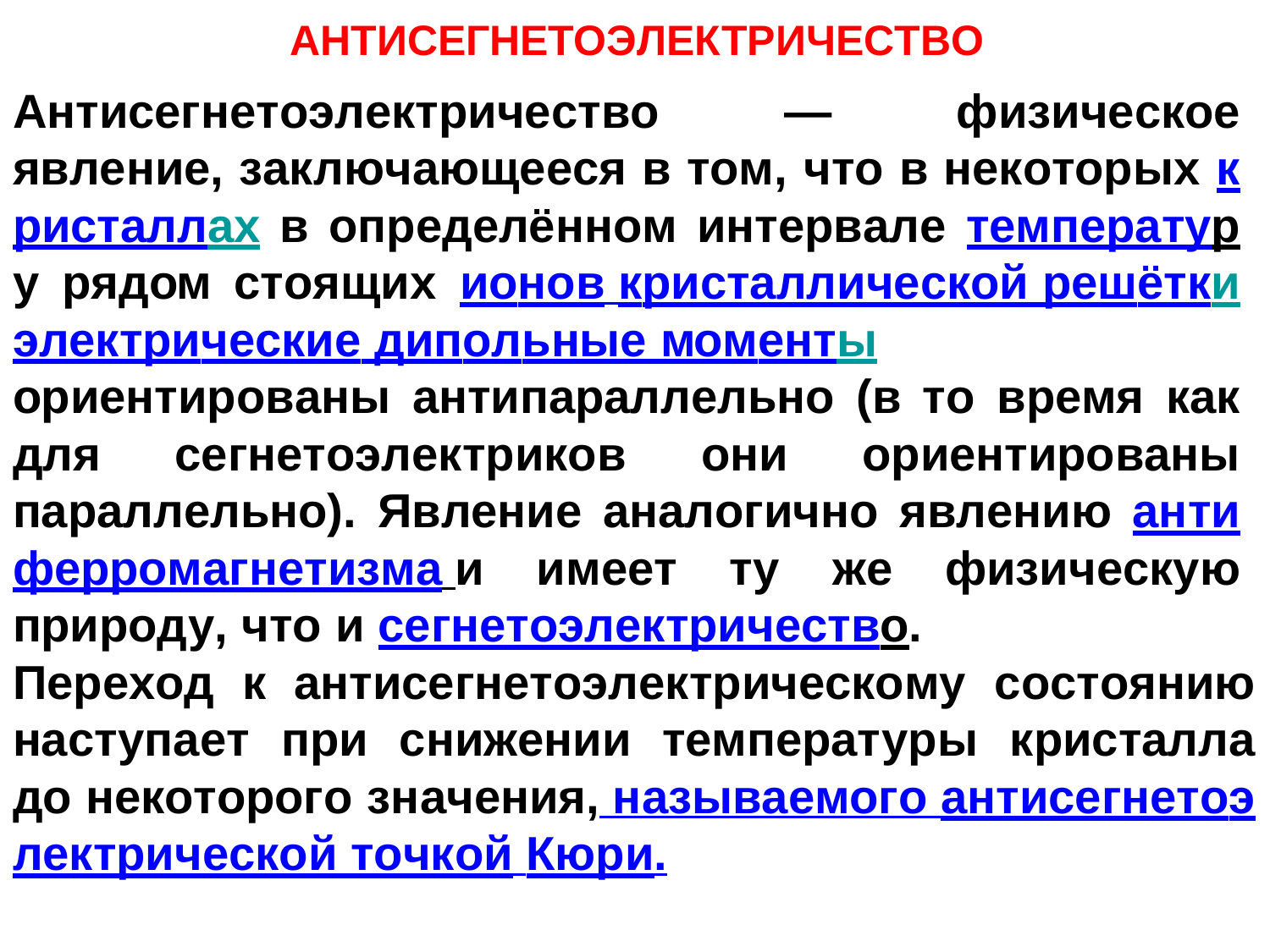

# АНТИСЕГНЕТОЭЛЕКТРИЧЕСТВО
Антисегнетоэлектричество — физическое явление, заключающееся в том, что в некоторых кристаллах в определённом интервале температуру рядом стоящих ионов кристаллической решётки электрические дипольные моменты ориентированы антипараллельно (в то время как для сегнетоэлектриков они ориентированы параллельно). Явление аналогично явлению антиферромагнетизма и имеет ту же физическую природу, что и сегнетоэлектричество.
Переход к антисегнетоэлектрическому состоянию наступает при снижении температуры кристалла до некоторого значения, называемого антисегнетоэлектрической точкой Кюри.